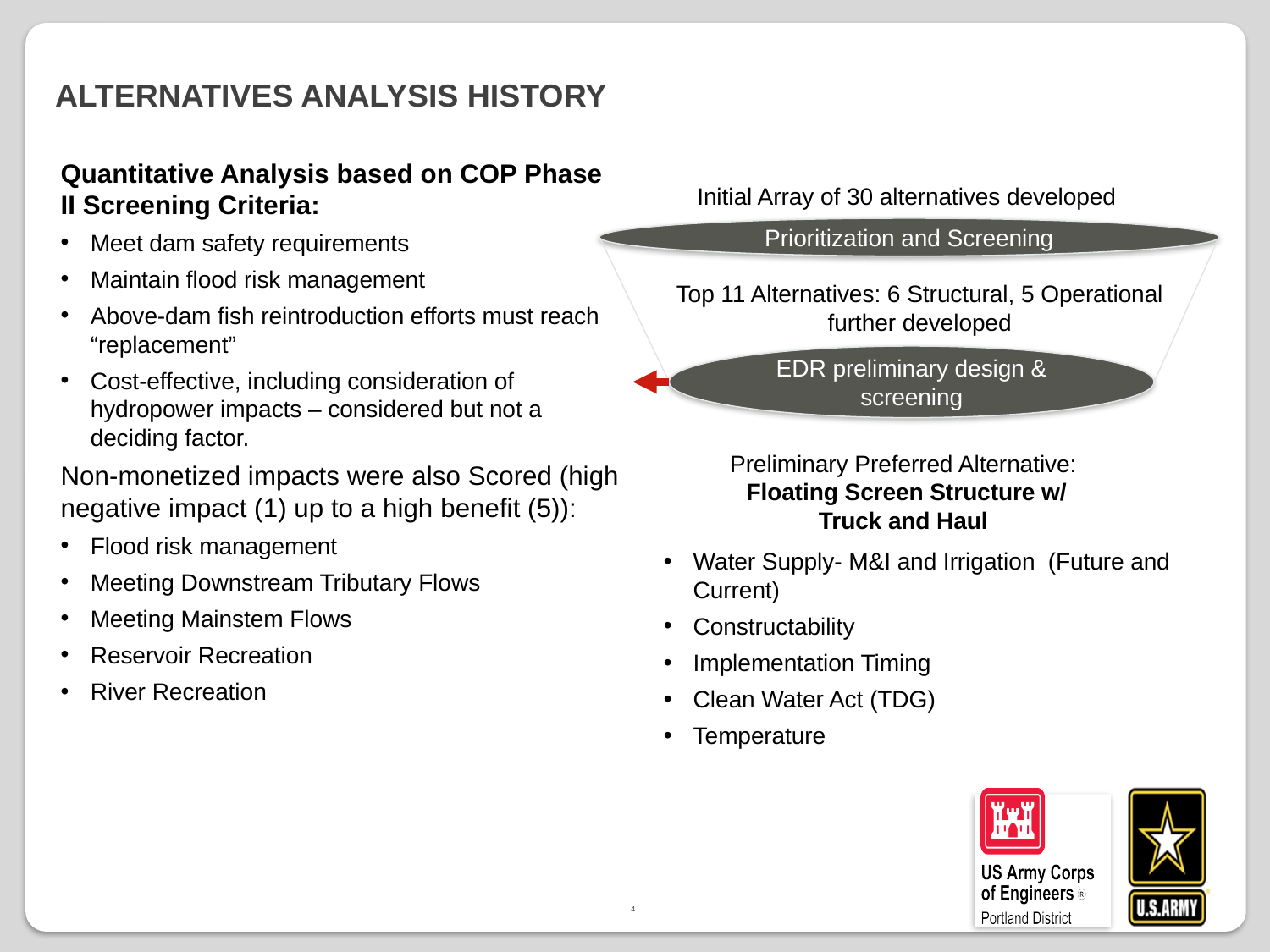

# Alternatives Analysis History
Quantitative Analysis based on COP Phase II Screening Criteria:
Meet dam safety requirements
Maintain flood risk management
Above-dam fish reintroduction efforts must reach “replacement”
Cost-effective, including consideration of hydropower impacts – considered but not a deciding factor.
Non-monetized impacts were also Scored (high negative impact (1) up to a high benefit (5)):
Flood risk management
Meeting Downstream Tributary Flows
Meeting Mainstem Flows
Reservoir Recreation
River Recreation
Initial Array of 30 alternatives developed
Prioritization and Screening
EDR preliminary design & screening
Top 11 Alternatives: 6 Structural, 5 Operational
further developed
Preliminary Preferred Alternative:
Floating Screen Structure w/ Truck and Haul

Water Supply- M&I and Irrigation  (Future and Current)
Constructability
Implementation Timing
Clean Water Act (TDG)
Temperature
4